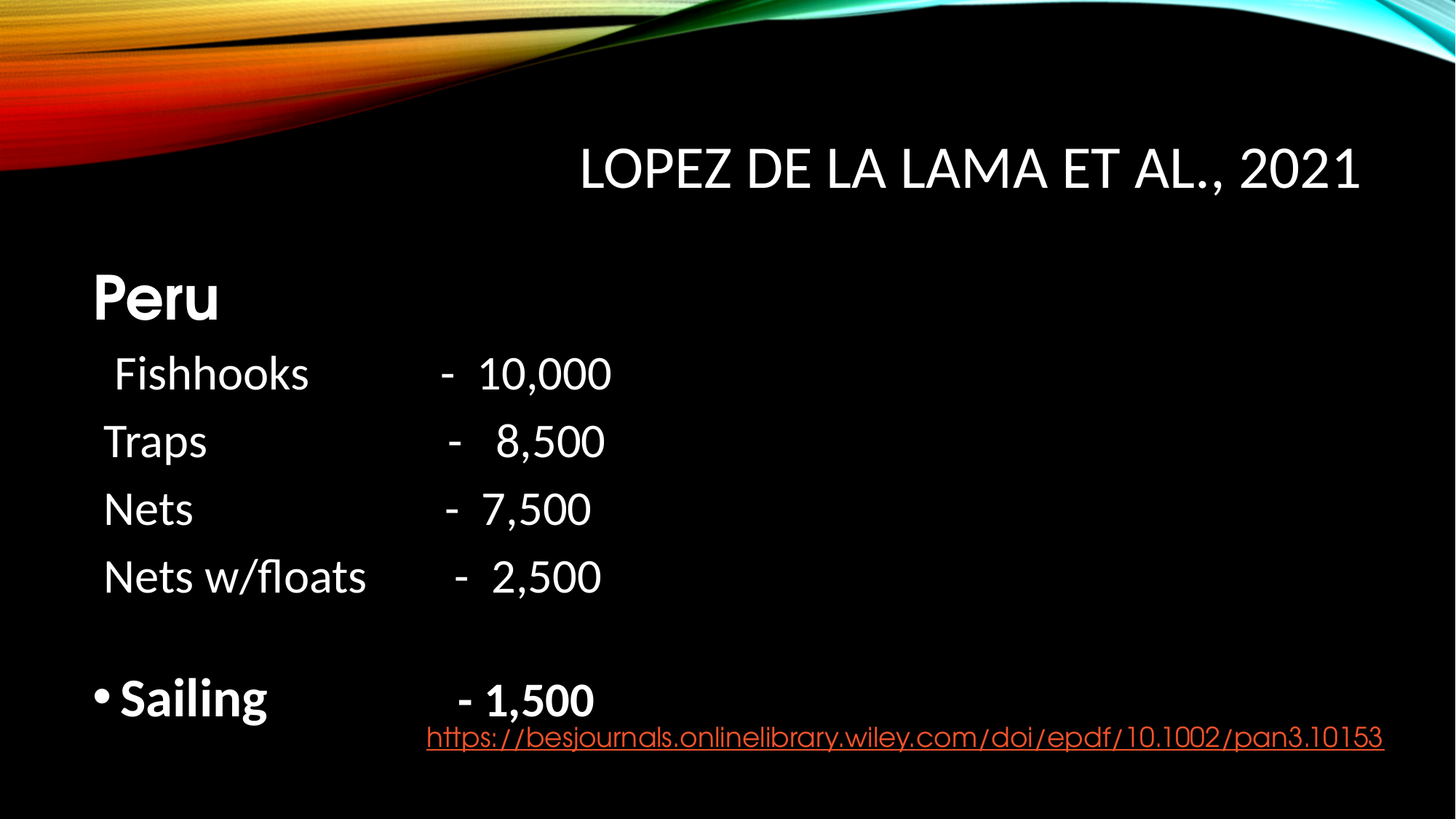

# Lopez de la Lama et al., 2021
Peru
  Fishhooks            -  10,000
 Traps                      -   8,500
 Nets                       -  7,500
 Nets w/floats        -  2,500

Sailing                - 1,500
https://besjournals.onlinelibrary.wiley.com/doi/epdf/10.1002/pan3.10153